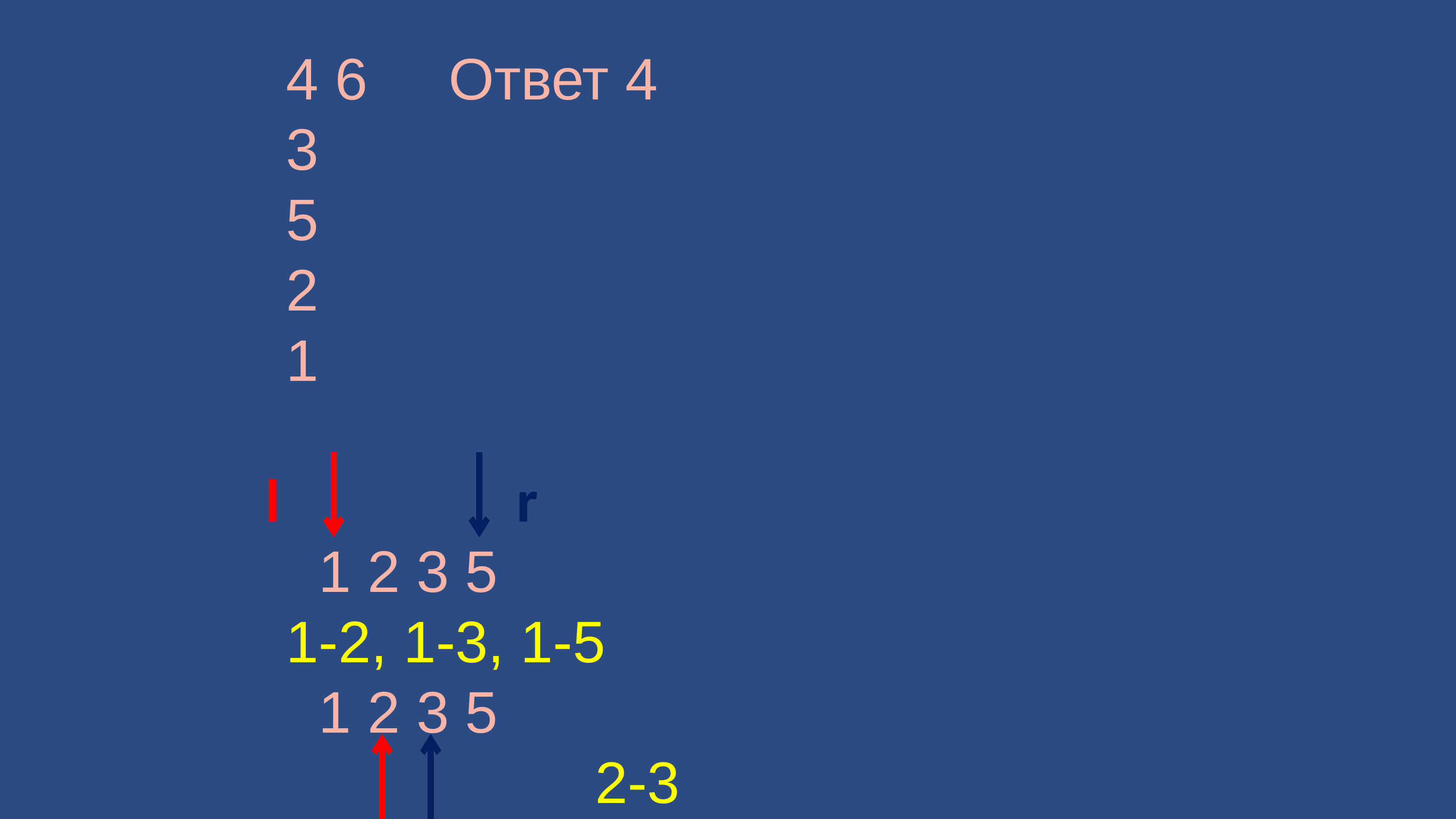

4 6     Ответ 4
3
5
2
1

  1 2 3 5
1-2, 1-3, 1-5
  1 2 3 5
                   2-3
l
r